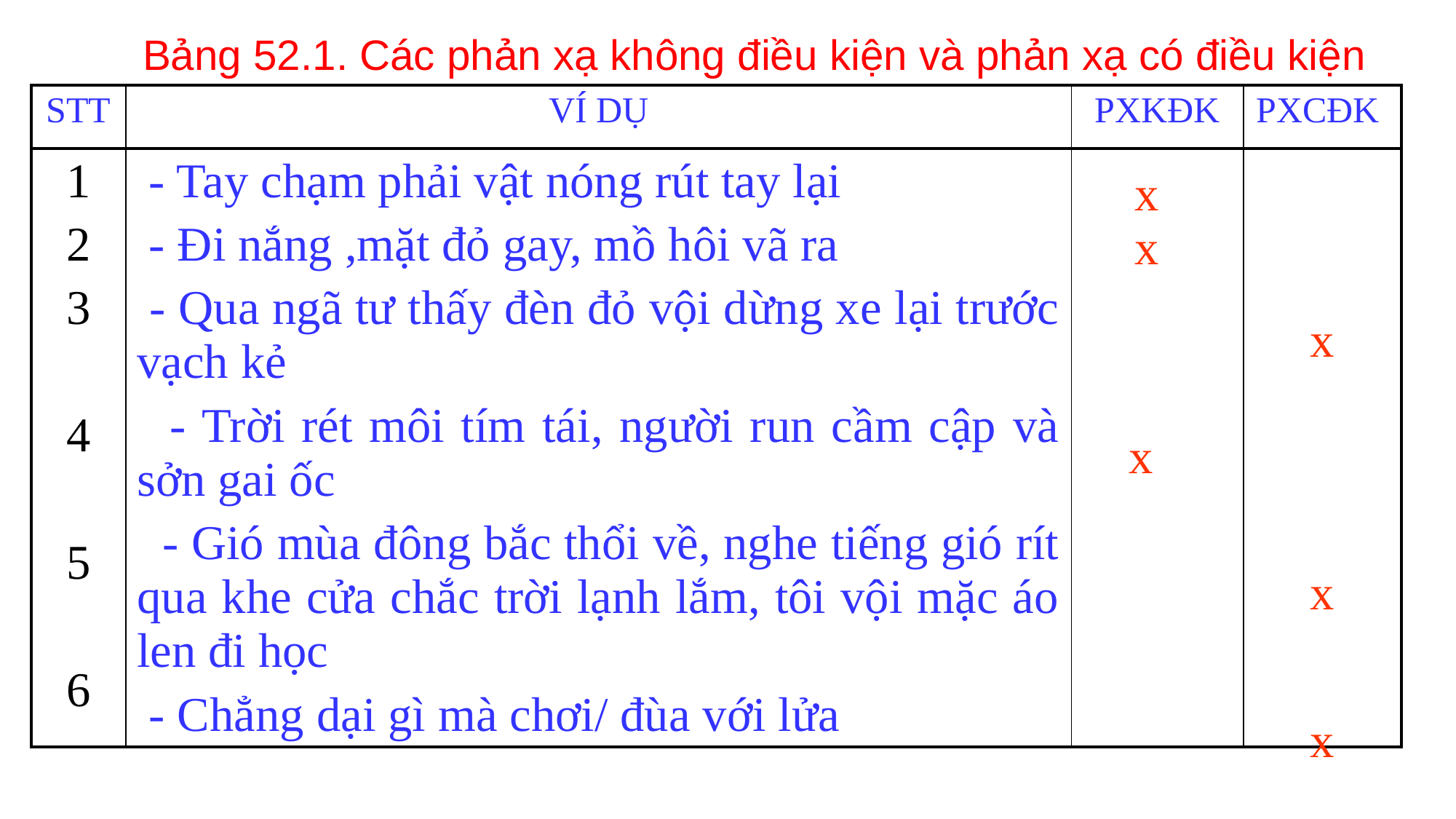

Bảng 52.1. Các phản xạ không điều kiện và phản xạ có điều kiện
| STT | VÍ DỤ | PXKĐK | PXCĐK |
| --- | --- | --- | --- |
| 1 2 3 4 5 6 | - Tay chạm phải vật nóng rút tay lại - Đi nắng ,mặt đỏ gay, mồ hôi vã ra - Qua ngã tư thấy đèn đỏ vội dừng xe lại trước vạch kẻ - Trời rét môi tím tái, người run cầm cập và sởn gai ốc - Gió mùa đông bắc thổi về, nghe tiếng gió rít qua khe cửa chắc trời lạnh lắm, tôi vội mặc áo len đi học - Chẳng dại gì mà chơi/ đùa với lửa |  |  |
x
x
x
x
x
x